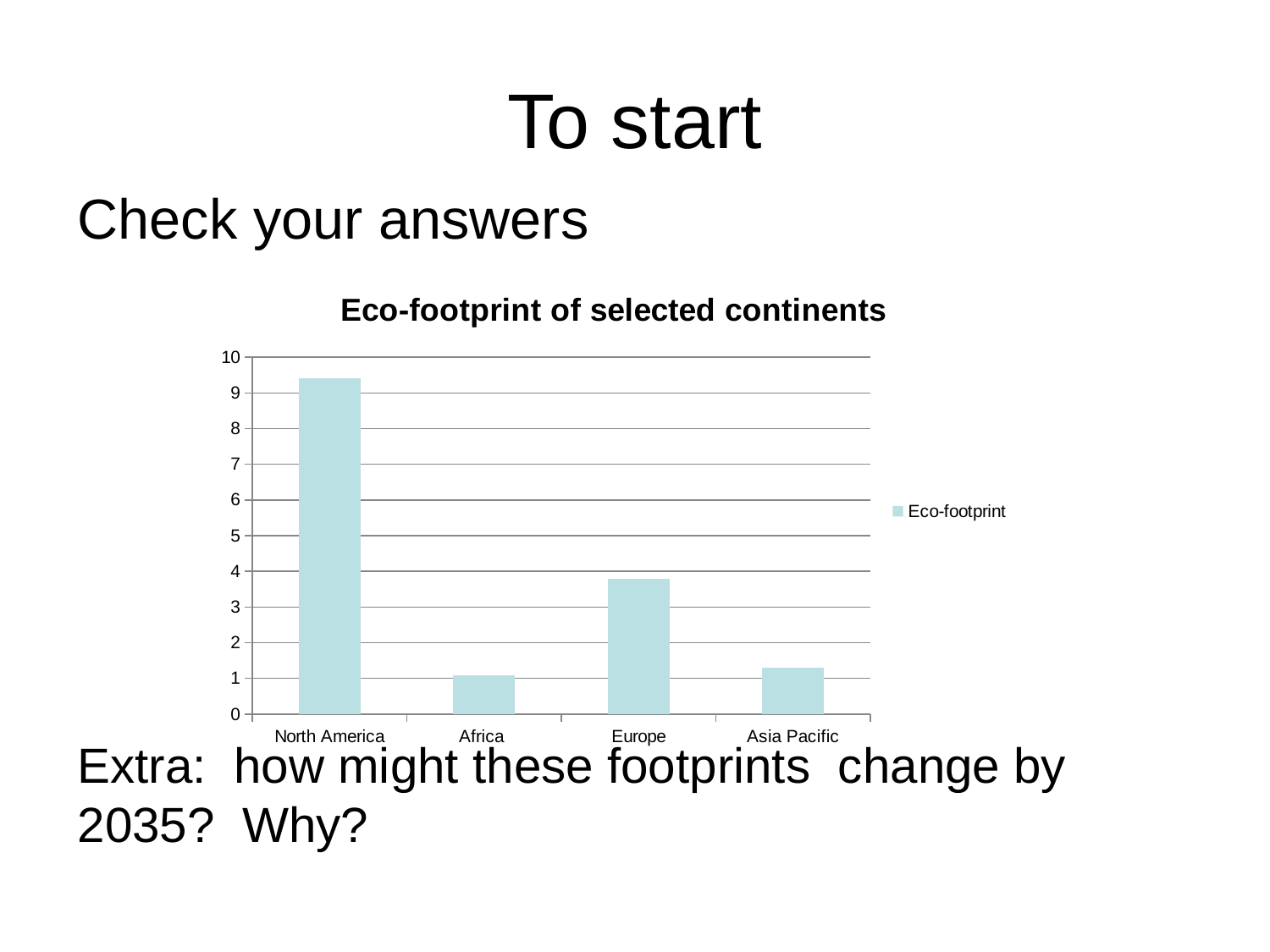

# To start
Check your answers

Extra:  how might these footprints  change by 2035?  Why?

### Chart: Eco-footprint of selected continents

| Category | Eco-footprint |
|---|---|
| North America | 9.4 |
| Africa  | 1.1 |
| Europe | 3.8 |
| Asia Pacific | 1.3 |